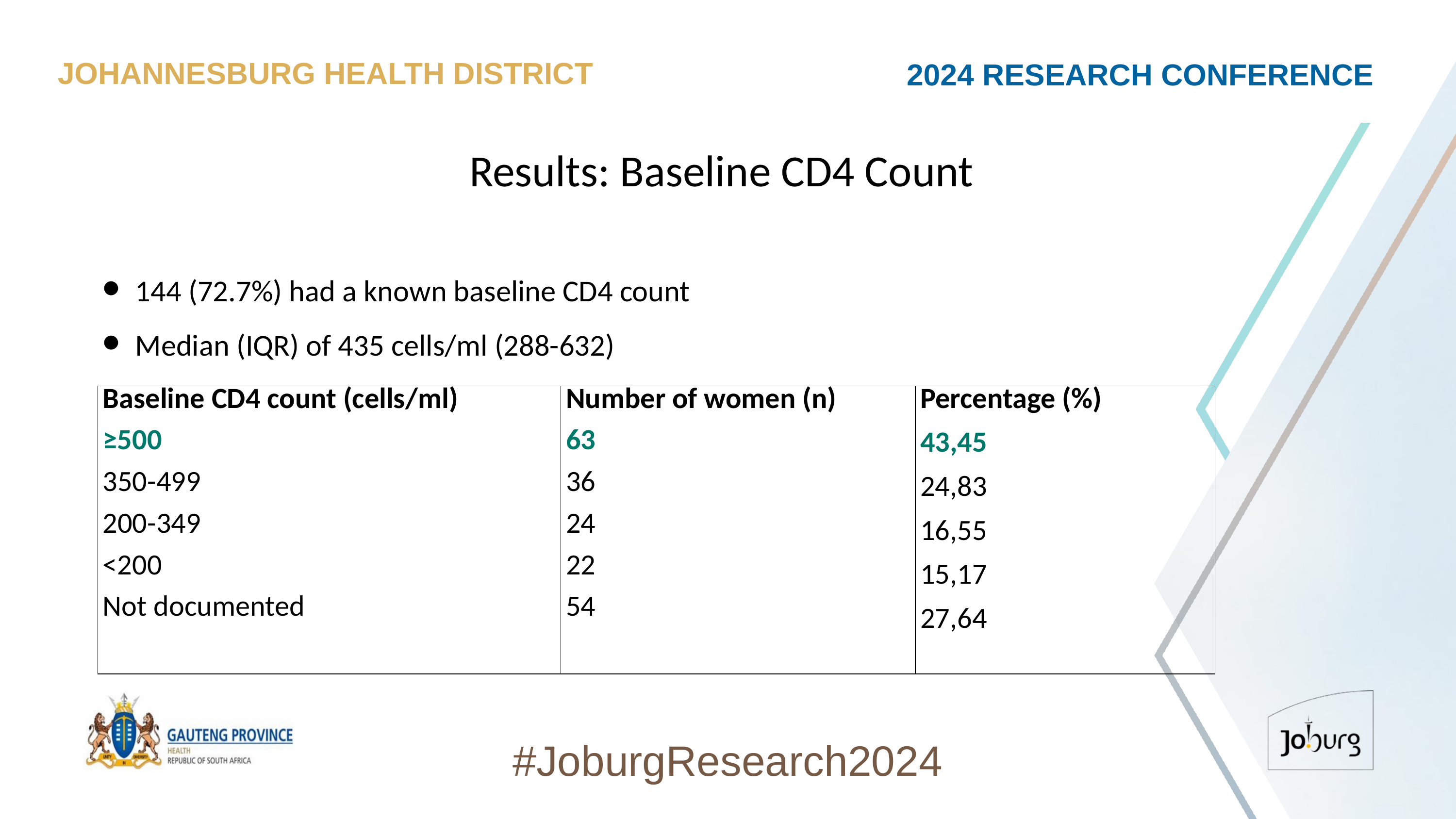

JOHANNESBURG HEALTH DISTRICT
2024 RESEARCH CONFERENCE
# Results: Baseline CD4 Count

144 (72.7%) had a known baseline CD4 count
Median (IQR) of 435 cells/ml (288-632)
| Baseline CD4 count (cells/ml) ≥500 350-499 200-349 <200 Not documented | Number of women (n) 63 36 24 22 54 | Percentage (%) 43,45 24,83 16,55 15,17 27,64 |
| --- | --- | --- |

#JoburgResearch2024